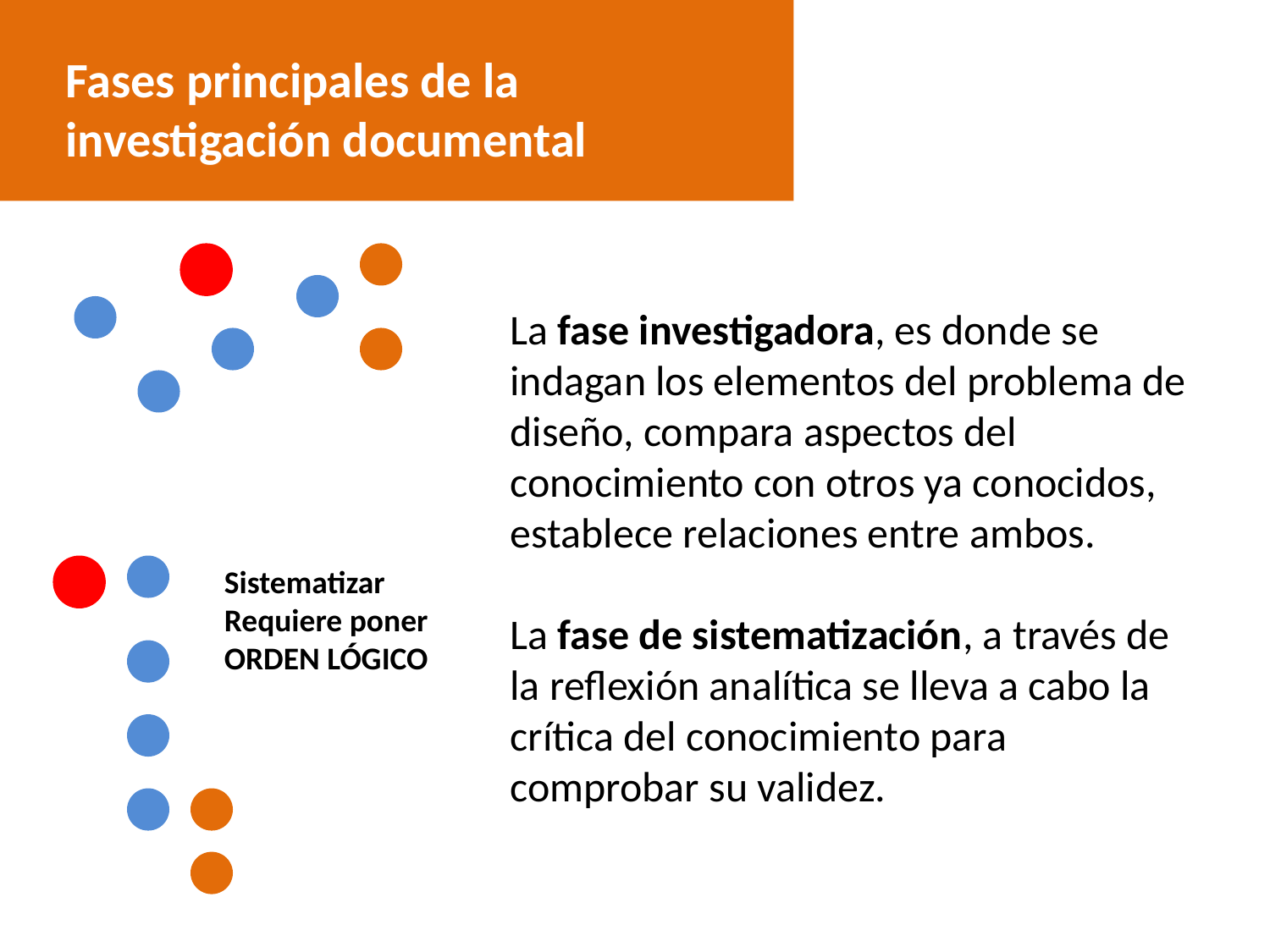

Fases principales de la investigación documental

La fase investigadora, es donde se indagan los elementos del problema de diseño, compara aspectos del conocimiento con otros ya conocidos, establece relaciones entre ambos.

La fase de sistematización, a través de la reflexión analítica se lleva a cabo la crítica del conocimiento para comprobar su validez.

Sistematizar
Requiere poner
ORDEN LÓGICO